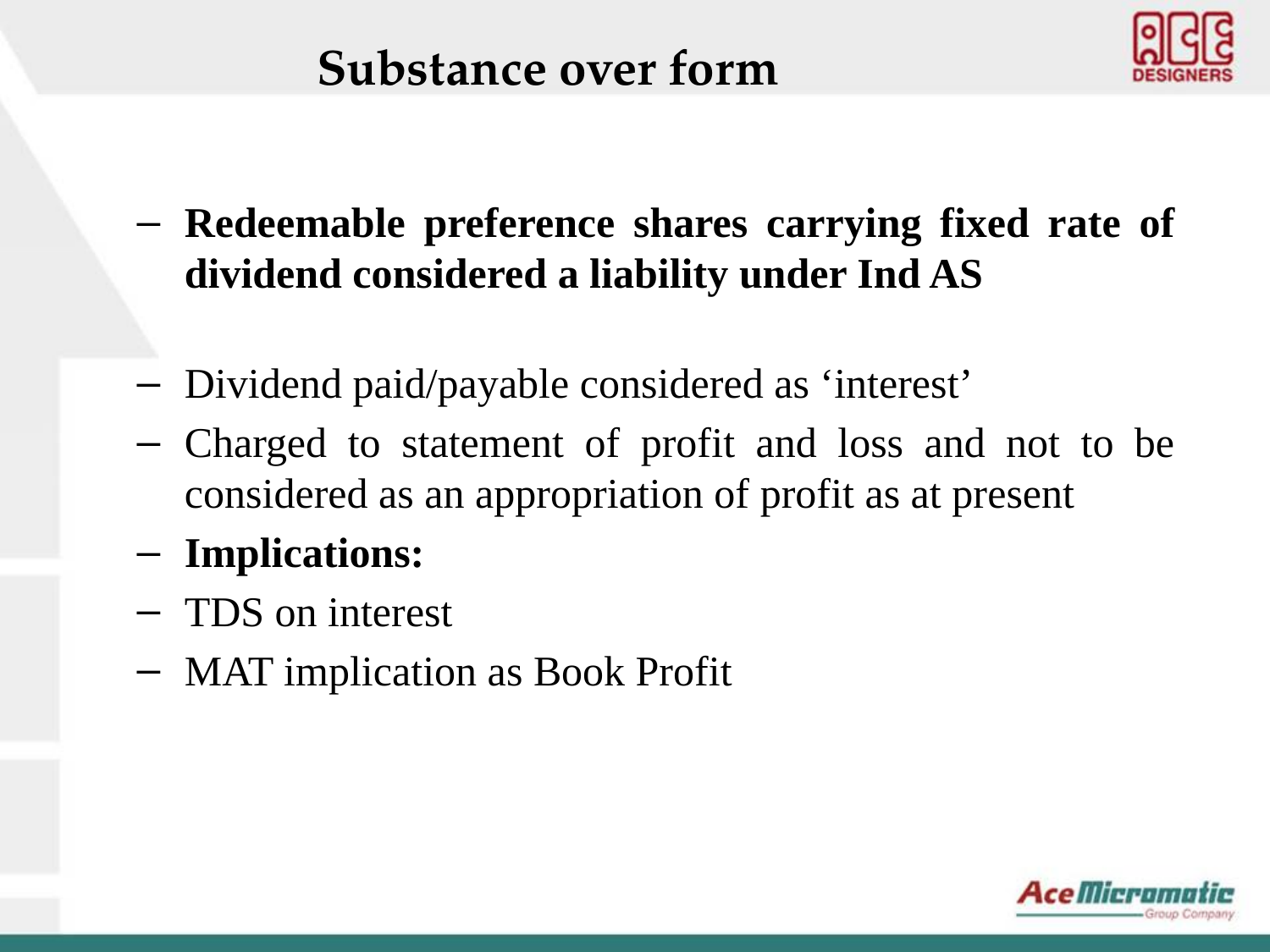

Substance over form
Redeemable preference shares carrying fixed rate of dividend considered a liability under Ind AS
Dividend paid/payable considered as ‘interest’
Charged to statement of profit and loss and not to be considered as an appropriation of profit as at present
Implications:
TDS on interest
MAT implication as Book Profit